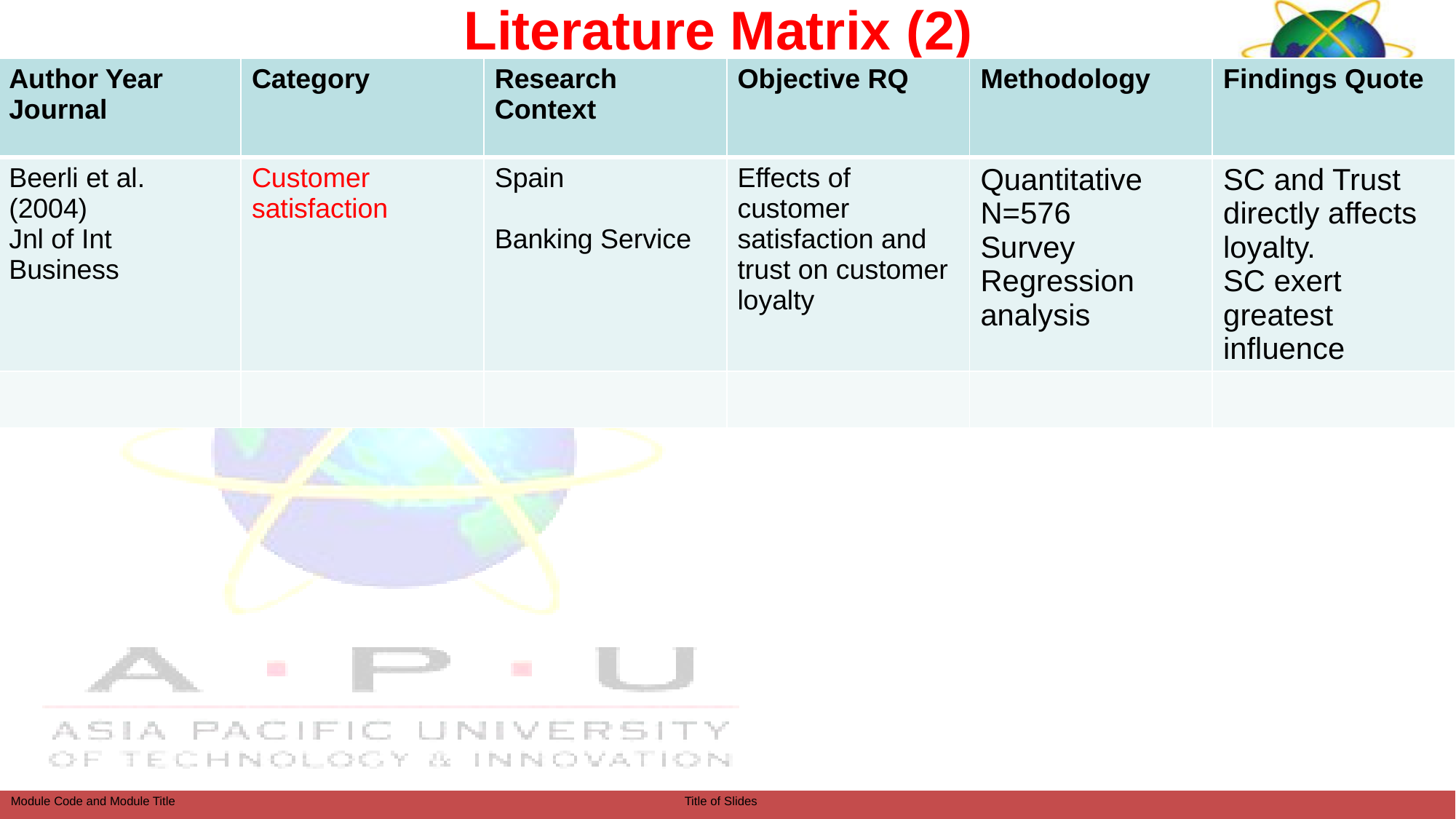

# Literature Matrix (2)
| Author Year Journal | Category | Research Context | Objective RQ | Methodology | Findings Quote |
| --- | --- | --- | --- | --- | --- |
| Beerli et al. (2004) Jnl of Int Business | Customer satisfaction | Spain Banking Service | Effects of customer satisfaction and trust on customer loyalty | Quantitative N=576 Survey Regression analysis | SC and Trust directly affects loyalty. SC exert greatest influence |
|  |  |  |  |  |  |
Dr Jugindar Singh
63